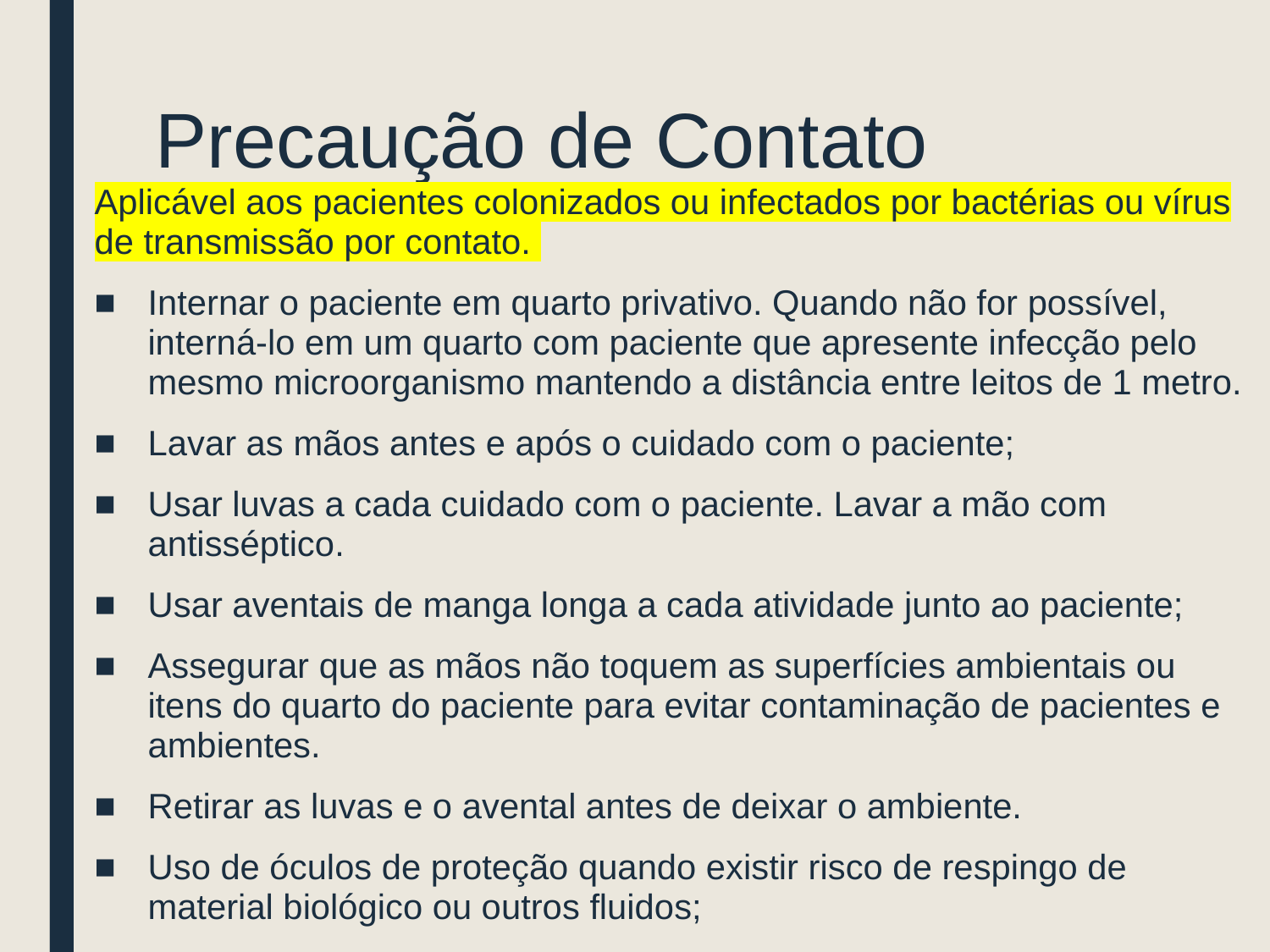

# Precaução de Contato
Aplicável aos pacientes colonizados ou infectados por bactérias ou vírus de transmissão por contato.
Internar o paciente em quarto privativo. Quando não for possível, interná-lo em um quarto com paciente que apresente infecção pelo mesmo microorganismo mantendo a distância entre leitos de 1 metro.
Lavar as mãos antes e após o cuidado com o paciente;
Usar luvas a cada cuidado com o paciente. Lavar a mão com antisséptico.
Usar aventais de manga longa a cada atividade junto ao paciente;
Assegurar que as mãos não toquem as superfícies ambientais ou itens do quarto do paciente para evitar contaminação de pacientes e ambientes.
Retirar as luvas e o avental antes de deixar o ambiente.
Uso de óculos de proteção quando existir risco de respingo de material biológico ou outros fluidos;
Artigos e equipamentos: devem ser desinfectados diariamente com produto padronizado pela CCIH para desinfecção de alto nível.